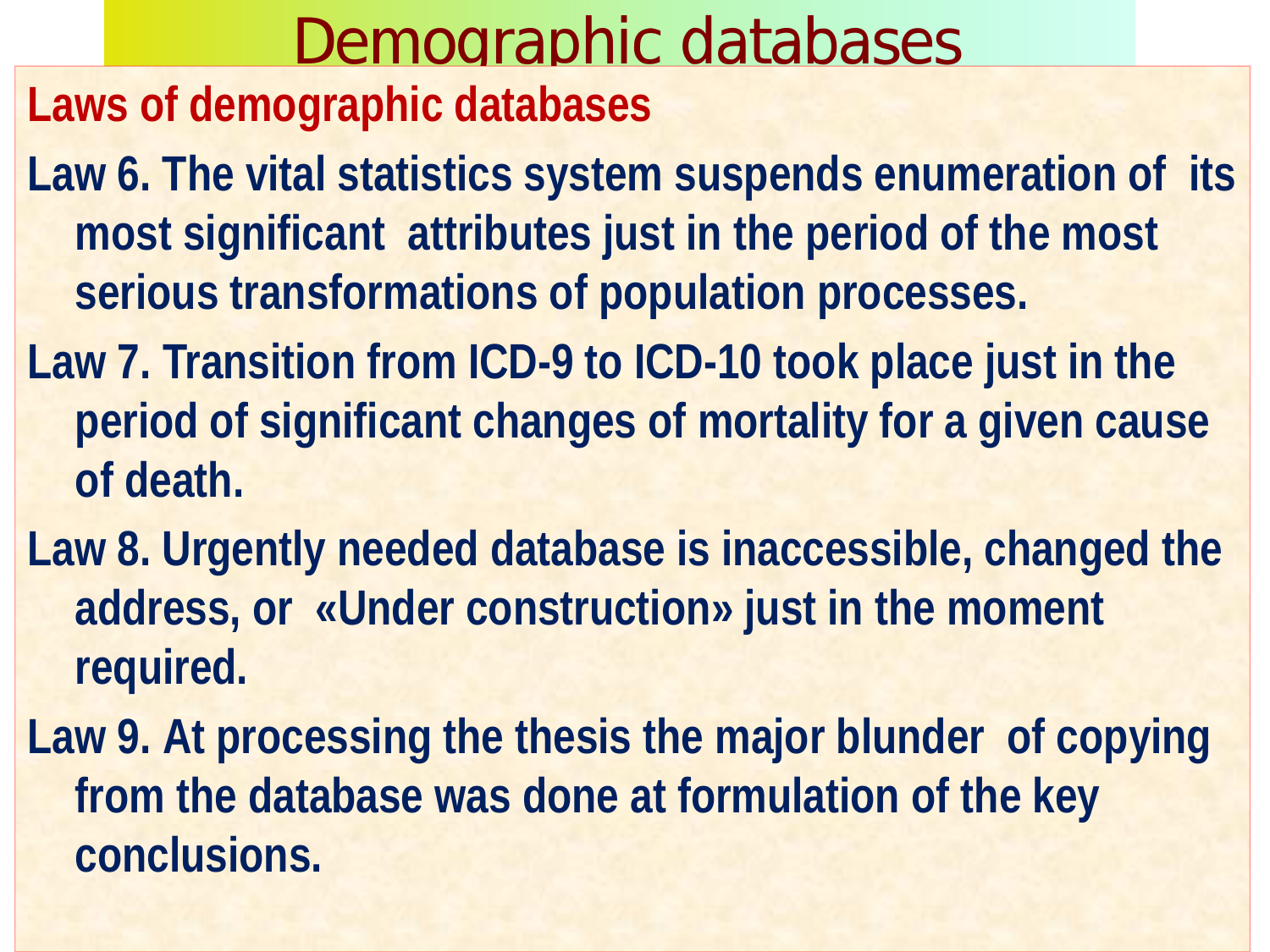

# Demographic databases
Laws of demographic databases
Law 6. The vital statistics system suspends enumeration of  its most significant  attributes just in the period of the most serious transformations of population processes.
Law 7. Transition from ICD-9 to ICD-10 took place just in the period of significant changes of mortality for a given cause of death.
Law 8. Urgently needed database is inaccessible, changed the address, or  «Under construction» just in the moment  required.
Law 9. At processing the thesis the major blunder  of copying from the database was done at formulation of the key conclusions.